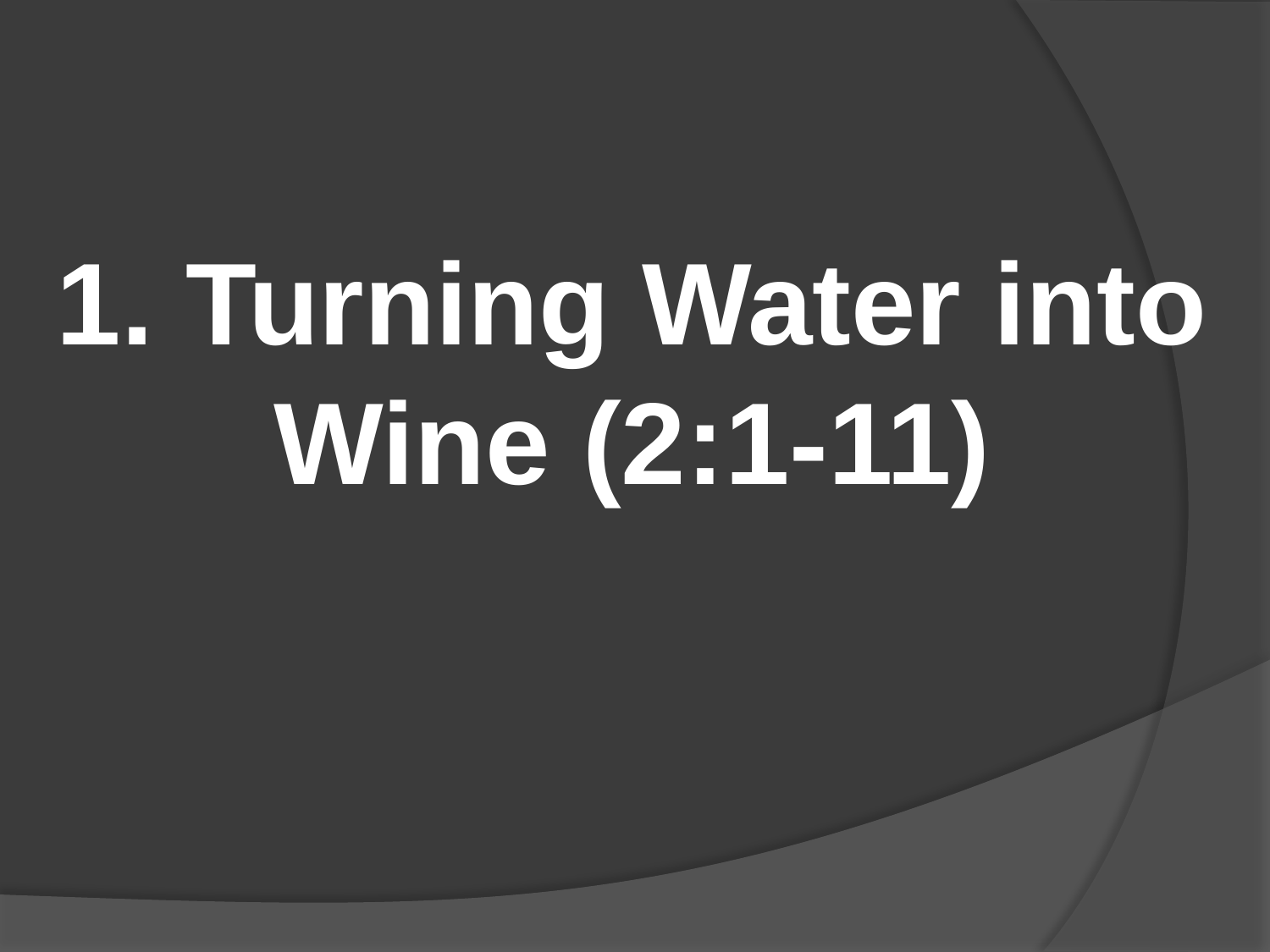

#
1. Turning Water into Wine (2:1-11)